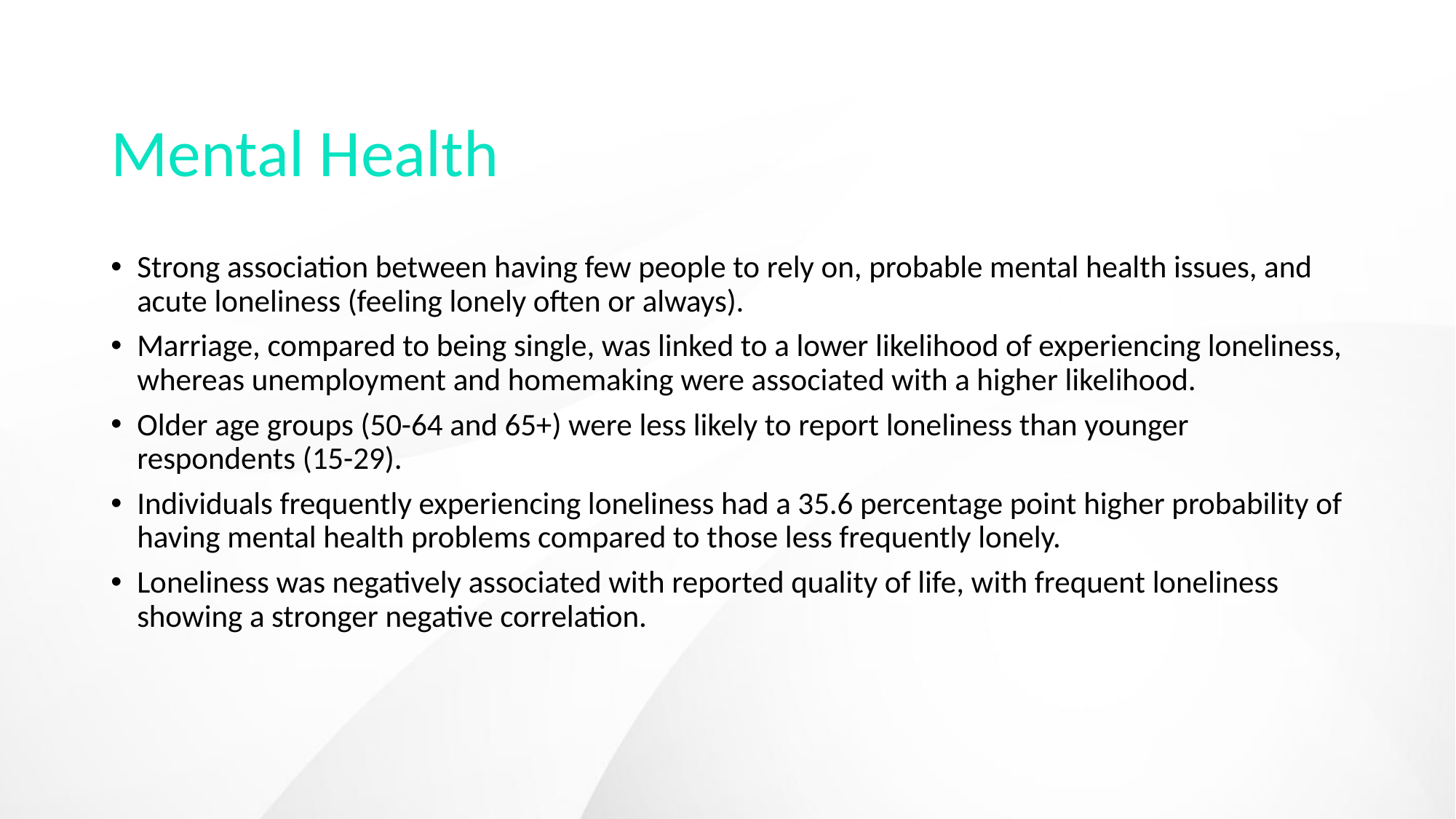

# Mental Health
Strong association between having few people to rely on, probable mental health issues, and acute loneliness (feeling lonely often or always).
Marriage, compared to being single, was linked to a lower likelihood of experiencing loneliness, whereas unemployment and homemaking were associated with a higher likelihood.
Older age groups (50-64 and 65+) were less likely to report loneliness than younger respondents (15-29).
Individuals frequently experiencing loneliness had a 35.6 percentage point higher probability of having mental health problems compared to those less frequently lonely.
Loneliness was negatively associated with reported quality of life, with frequent loneliness showing a stronger negative correlation.